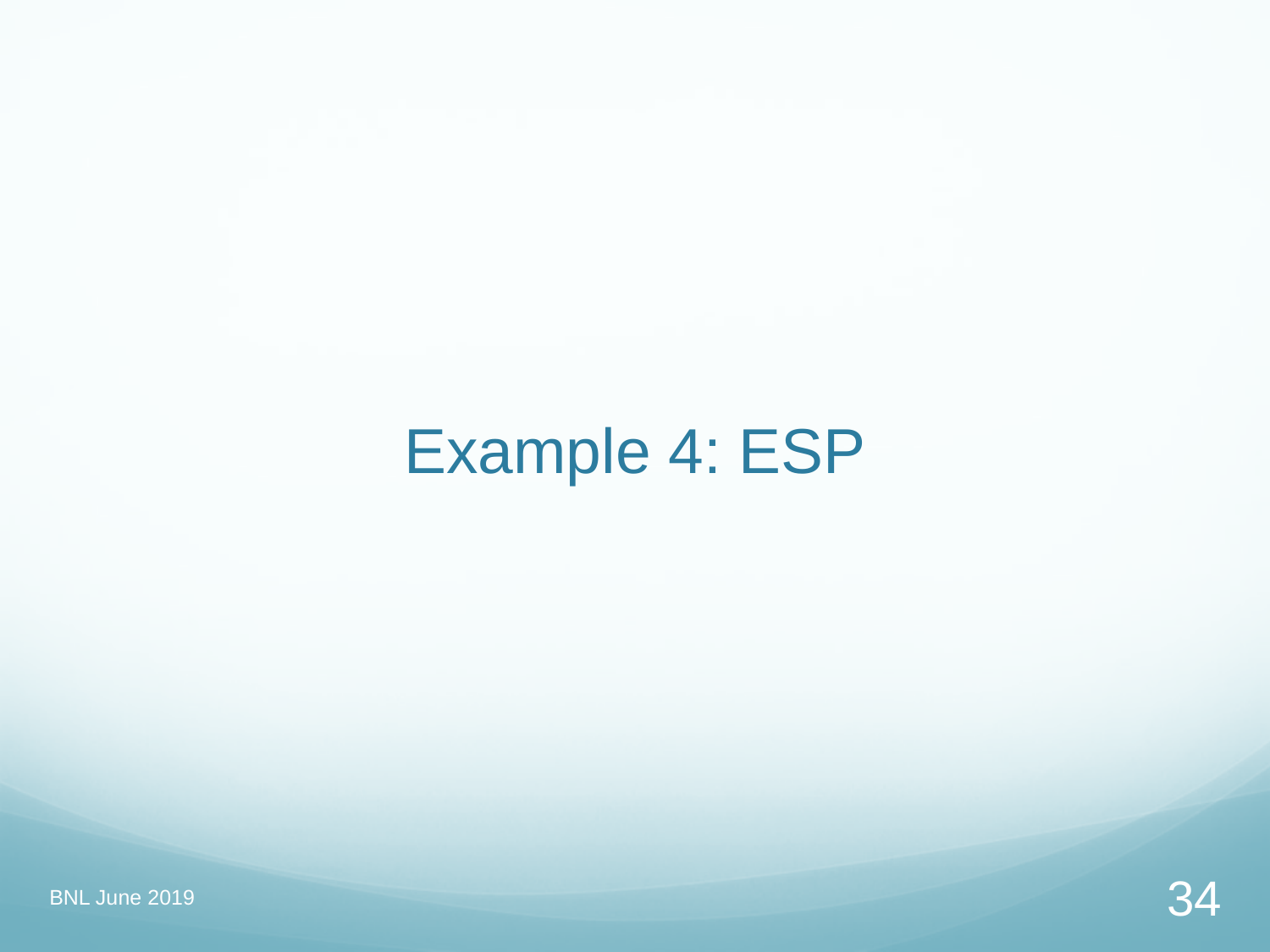

# Example 4: ESP
BNL June 2019
34